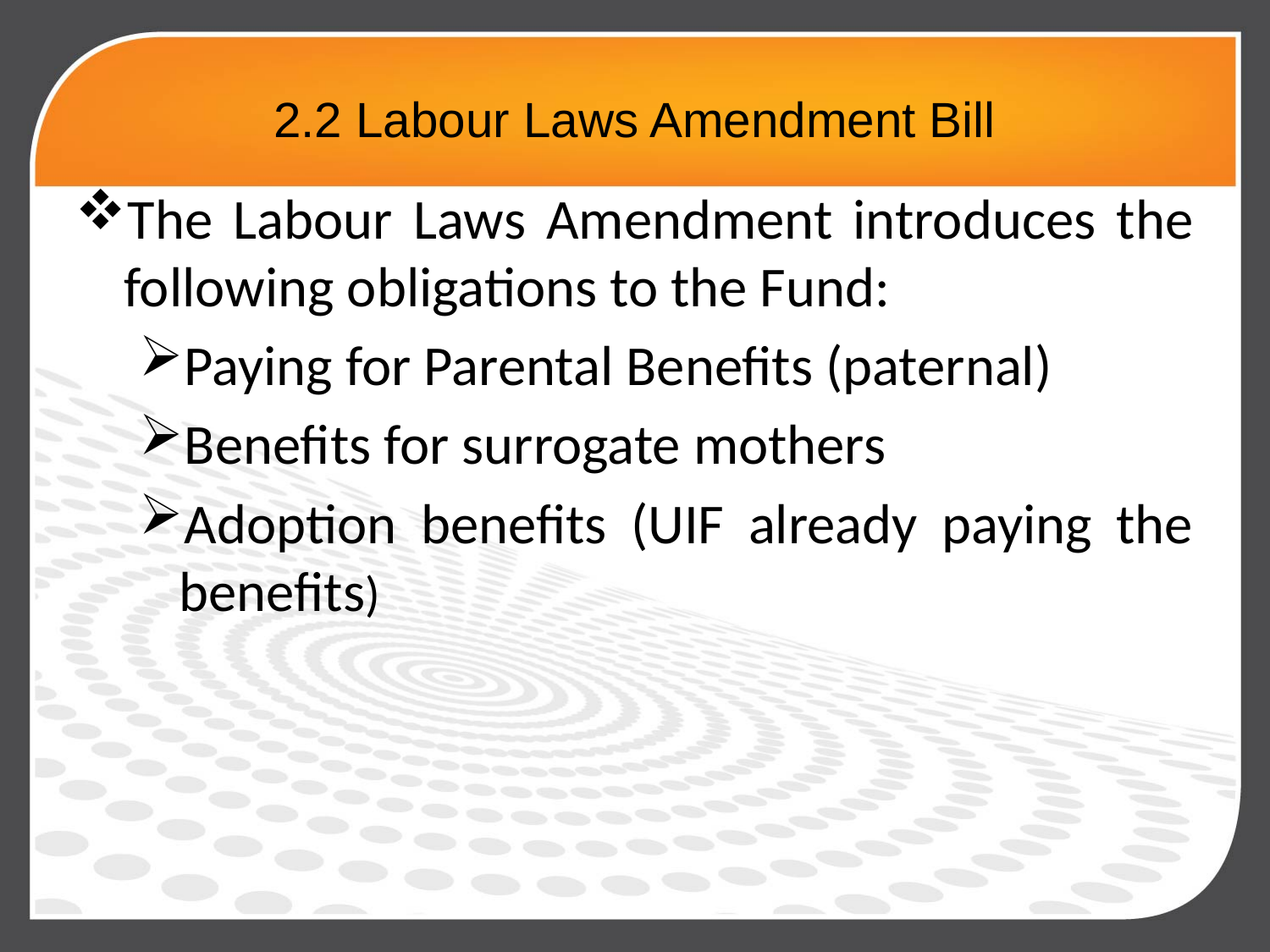

# 2.2 Labour Laws Amendment Bill
The Labour Laws Amendment introduces the following obligations to the Fund:
Paying for Parental Benefits (paternal)
Benefits for surrogate mothers
Adoption benefits (UIF already paying the benefits)